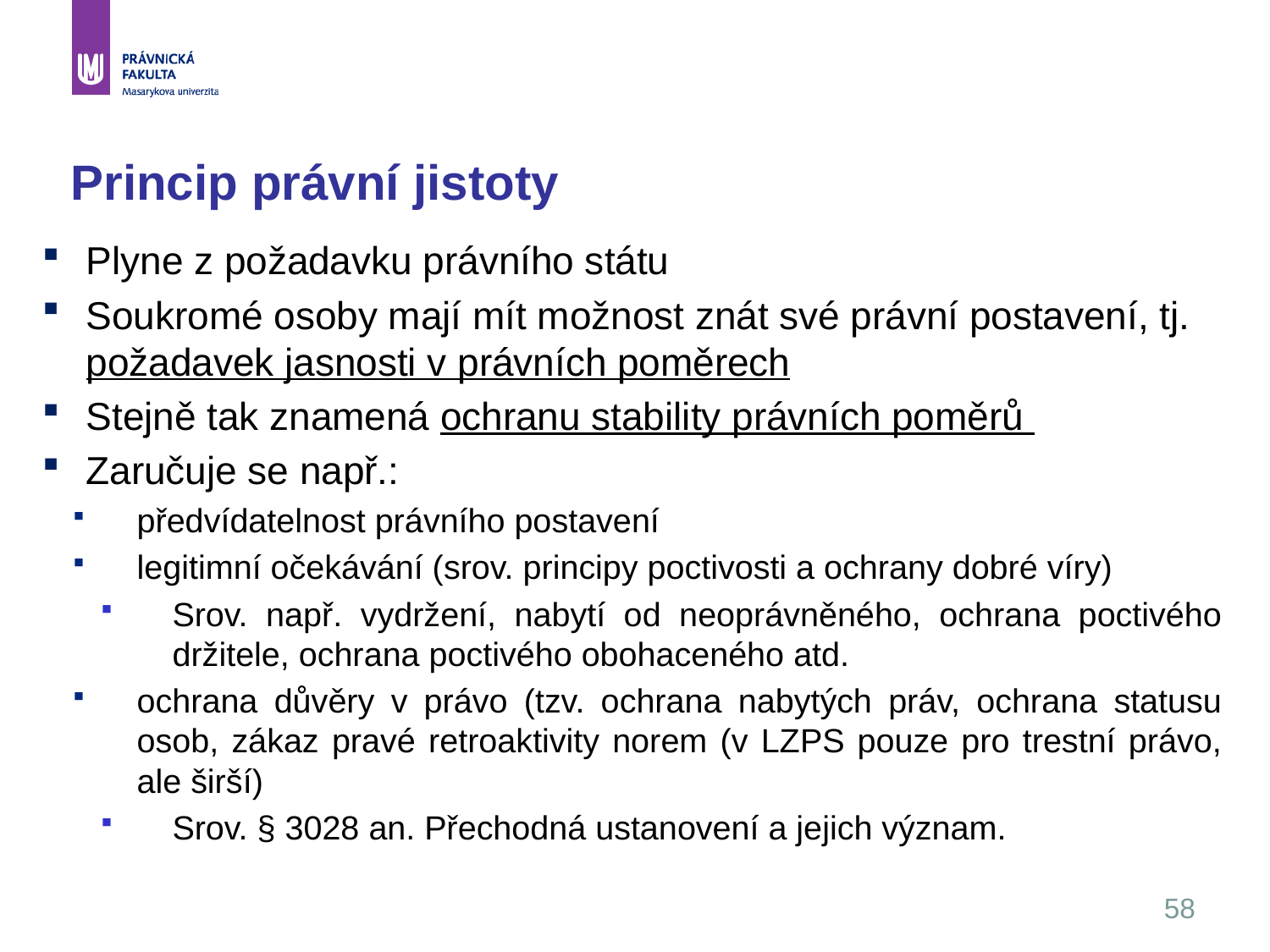

58
# Princip právní jistoty
Plyne z požadavku právního státu
Soukromé osoby mají mít možnost znát své právní postavení, tj. požadavek jasnosti v právních poměrech
Stejně tak znamená ochranu stability právních poměrů
Zaručuje se např.:
předvídatelnost právního postavení
legitimní očekávání (srov. principy poctivosti a ochrany dobré víry)
Srov. např. vydržení, nabytí od neoprávněného, ochrana poctivého držitele, ochrana poctivého obohaceného atd.
ochrana důvěry v právo (tzv. ochrana nabytých práv, ochrana statusu osob, zákaz pravé retroaktivity norem (v LZPS pouze pro trestní právo, ale širší)
Srov. § 3028 an. Přechodná ustanovení a jejich význam.